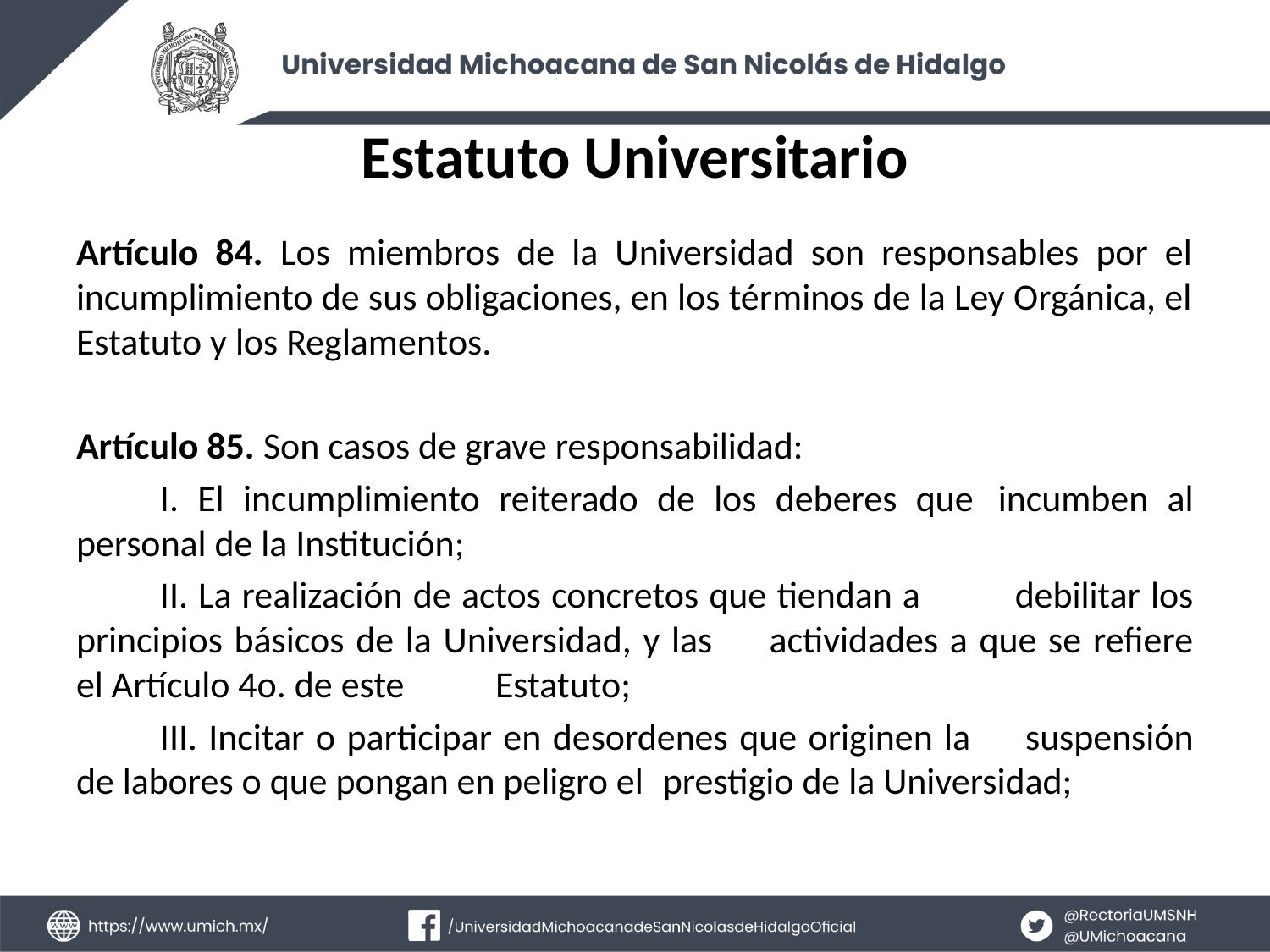

# Estatuto Universitario
Artículo 84. Los miembros de la Universidad son responsables por el incumplimiento de sus obligaciones, en los términos de la Ley Orgánica, el Estatuto y los Reglamentos.

Artículo 85. Son casos de grave responsabilidad:
	I. El incumplimiento reiterado de los deberes que 	incumben al personal de la Institución;
	II. La realización de actos concretos que tiendan a 	debilitar los principios básicos de la Universidad, y las 	actividades a que se refiere el Artículo 4o. de este 	Estatuto;
	III. Incitar o participar en desordenes que originen la 	suspensión de labores o que pongan en peligro el 	prestigio de la Universidad;